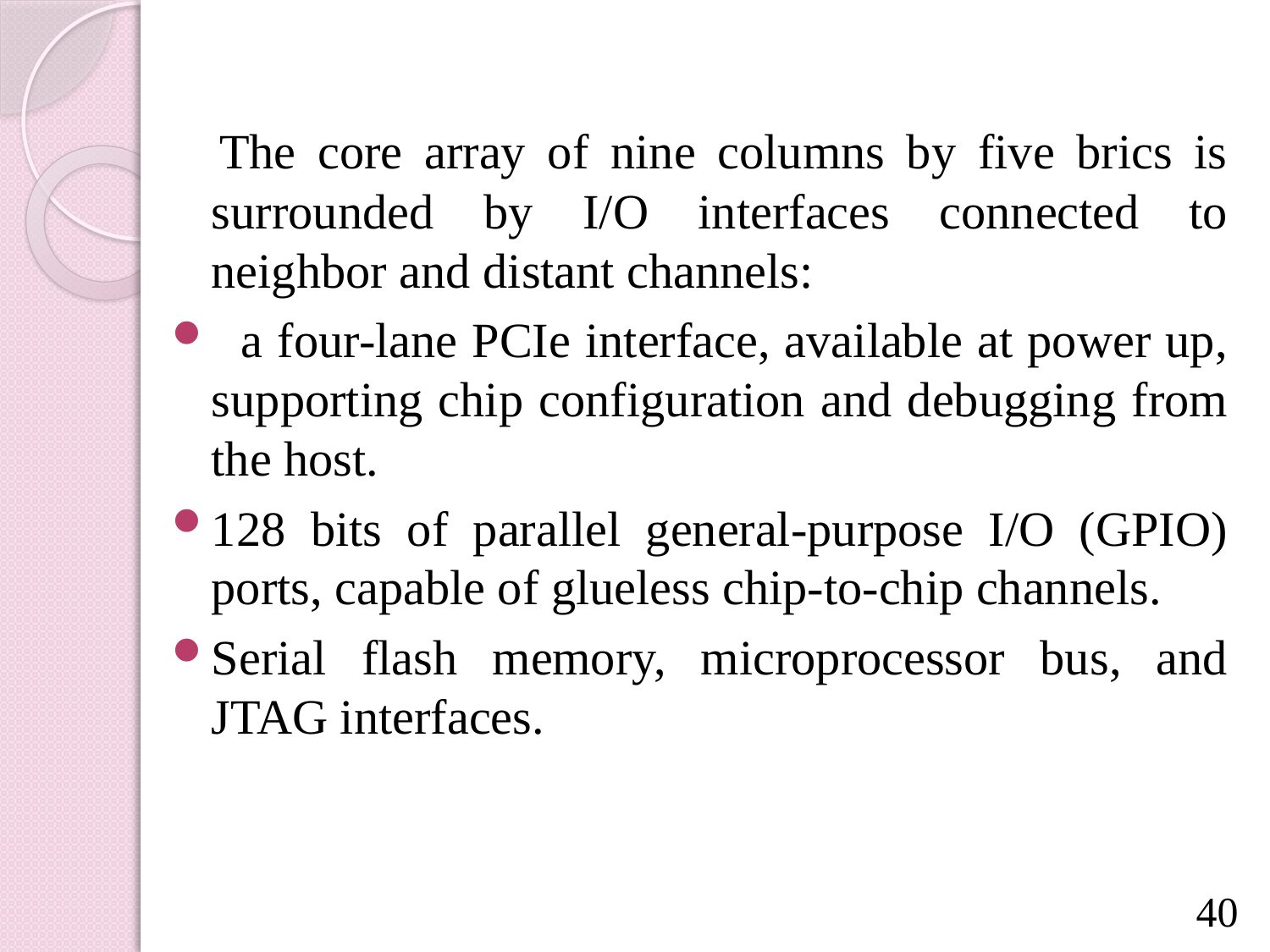

The core array of nine columns by five brics is surrounded by I/O interfaces connected to neighbor and distant channels:
  a four-lane PCIe interface, available at power up, supporting chip configuration and debugging from the host.
128 bits of parallel general-purpose I/O (GPIO) ports, capable of glueless chip-to-chip channels.
Serial flash memory, microprocessor bus, and JTAG interfaces.
40